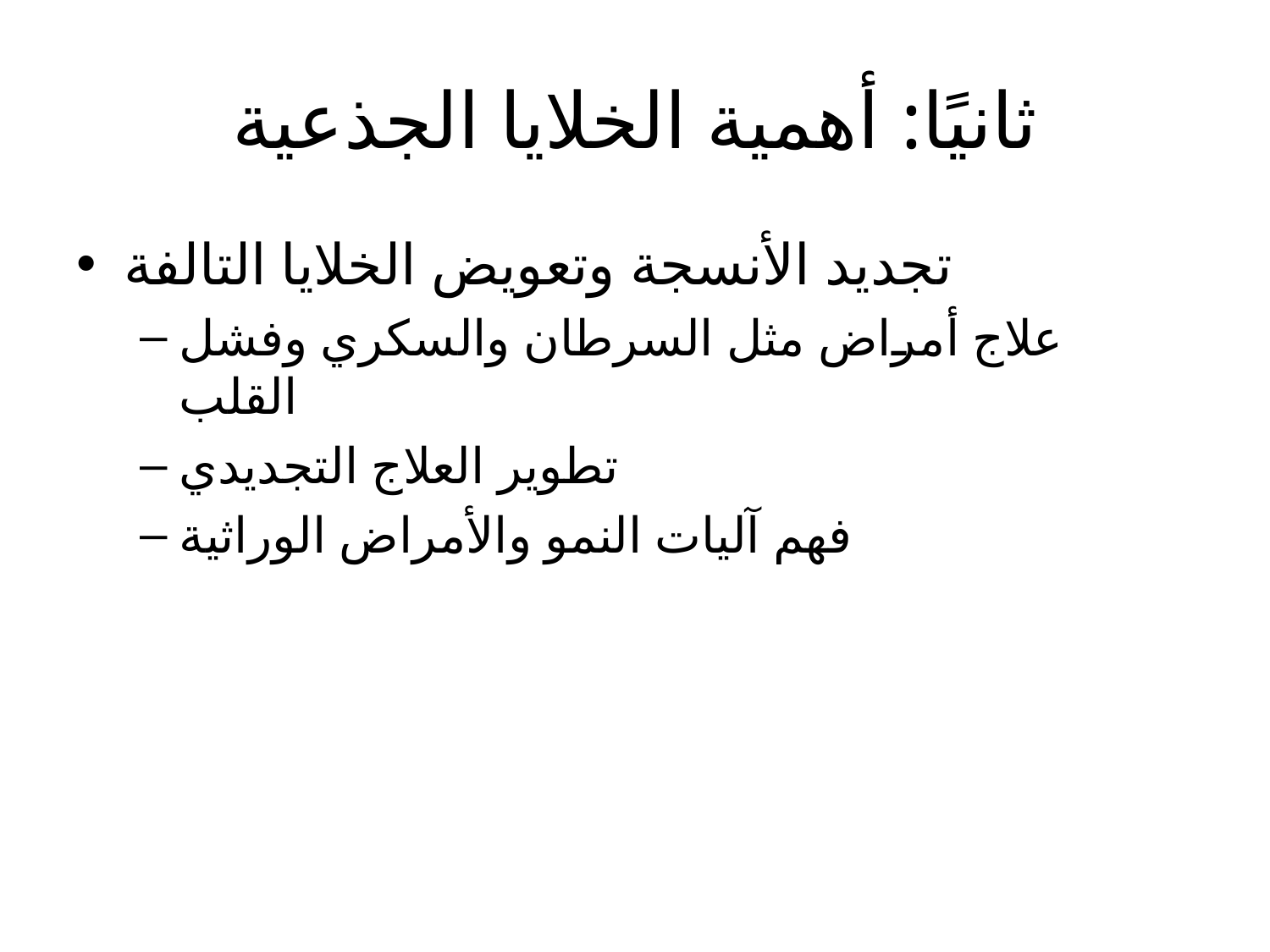

# ثانيًا: أهمية الخلايا الجذعية
تجديد الأنسجة وتعويض الخلايا التالفة
علاج أمراض مثل السرطان والسكري وفشل القلب
تطوير العلاج التجديدي
فهم آليات النمو والأمراض الوراثية